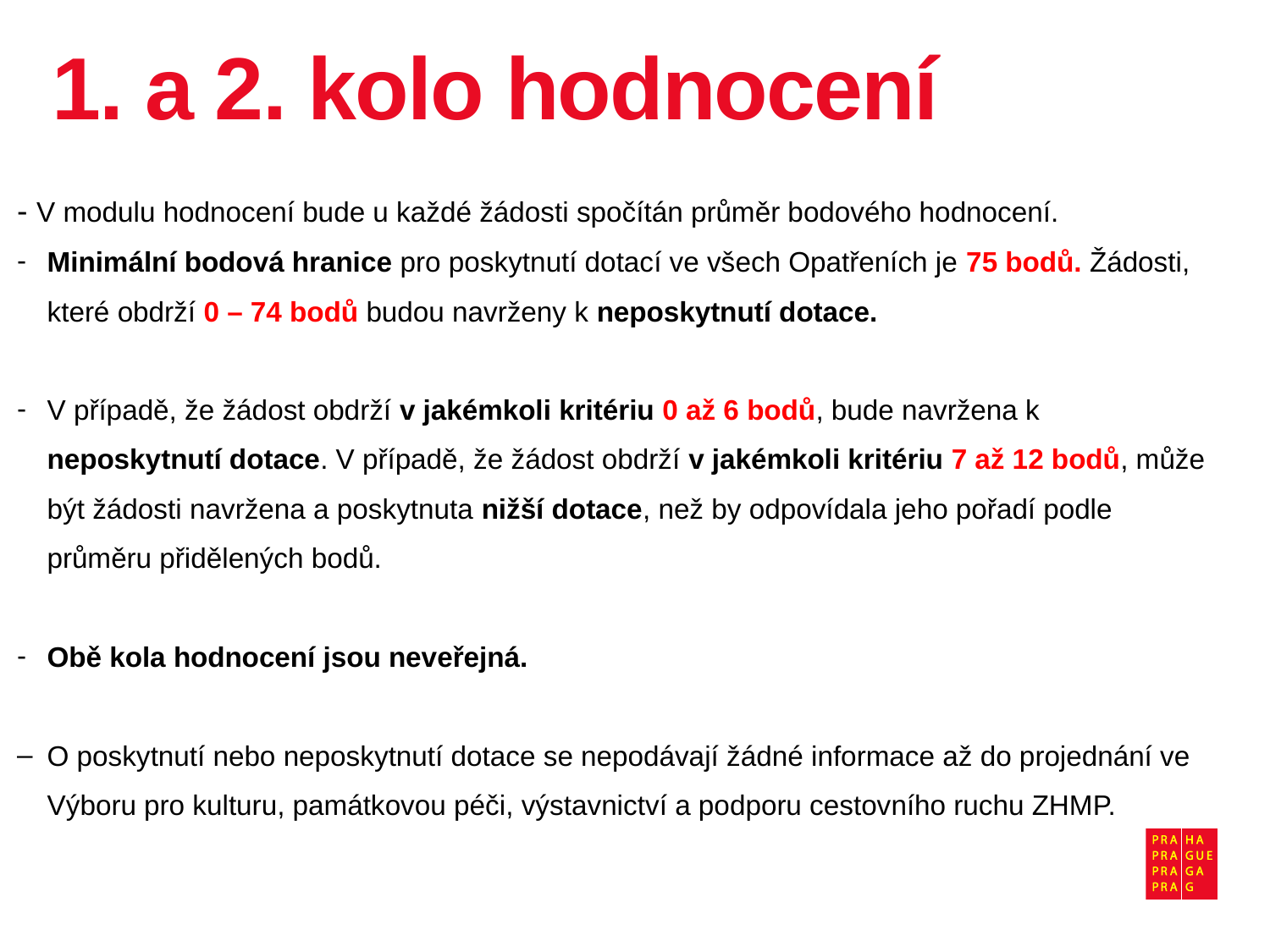

# 1. a 2. kolo hodnocení
- V modulu hodnocení bude u každé žádosti spočítán průměr bodového hodnocení.
Minimální bodová hranice pro poskytnutí dotací ve všech Opatřeních je 75 bodů. Žádosti, které obdrží 0 – 74 bodů budou navrženy k neposkytnutí dotace.

V případě, že žádost obdrží v jakémkoli kritériu 0 až 6 bodů, bude navržena k neposkytnutí dotace. V případě, že žádost obdrží v jakémkoli kritériu 7 až 12 bodů, může být žádosti navržena a poskytnuta nižší dotace, než by odpovídala jeho pořadí podle průměru přidělených bodů.

Obě kola hodnocení jsou neveřejná.

O poskytnutí nebo neposkytnutí dotace se nepodávají žádné informace až do projednání ve Výboru pro kulturu, památkovou péči, výstavnictví a podporu cestovního ruchu ZHMP.